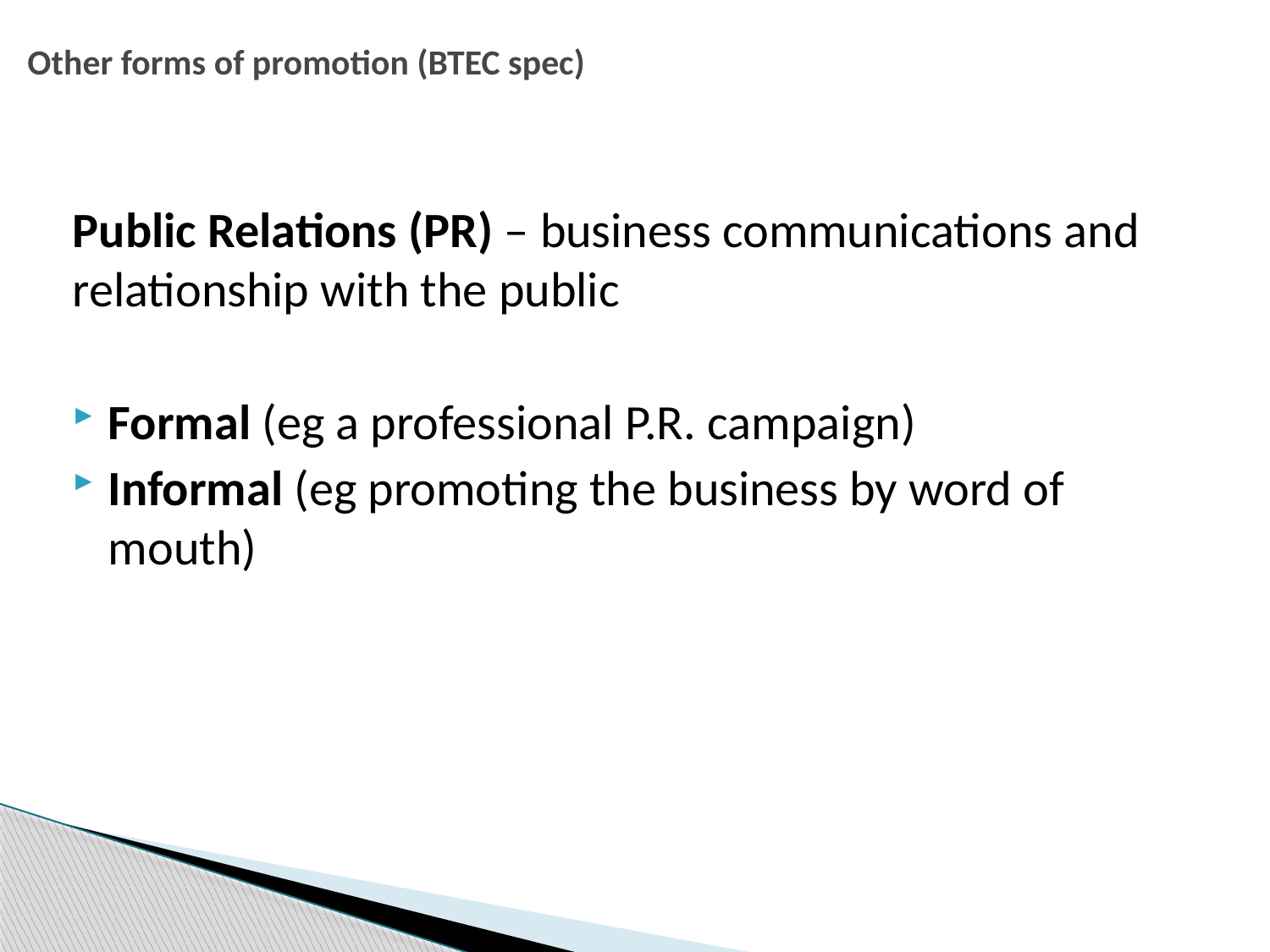

# Other forms of promotion (BTEC spec)

Public Relations (PR) – business communications and relationship with the public

Formal (eg a professional P.R. campaign)
Informal (eg promoting the business by word of mouth)